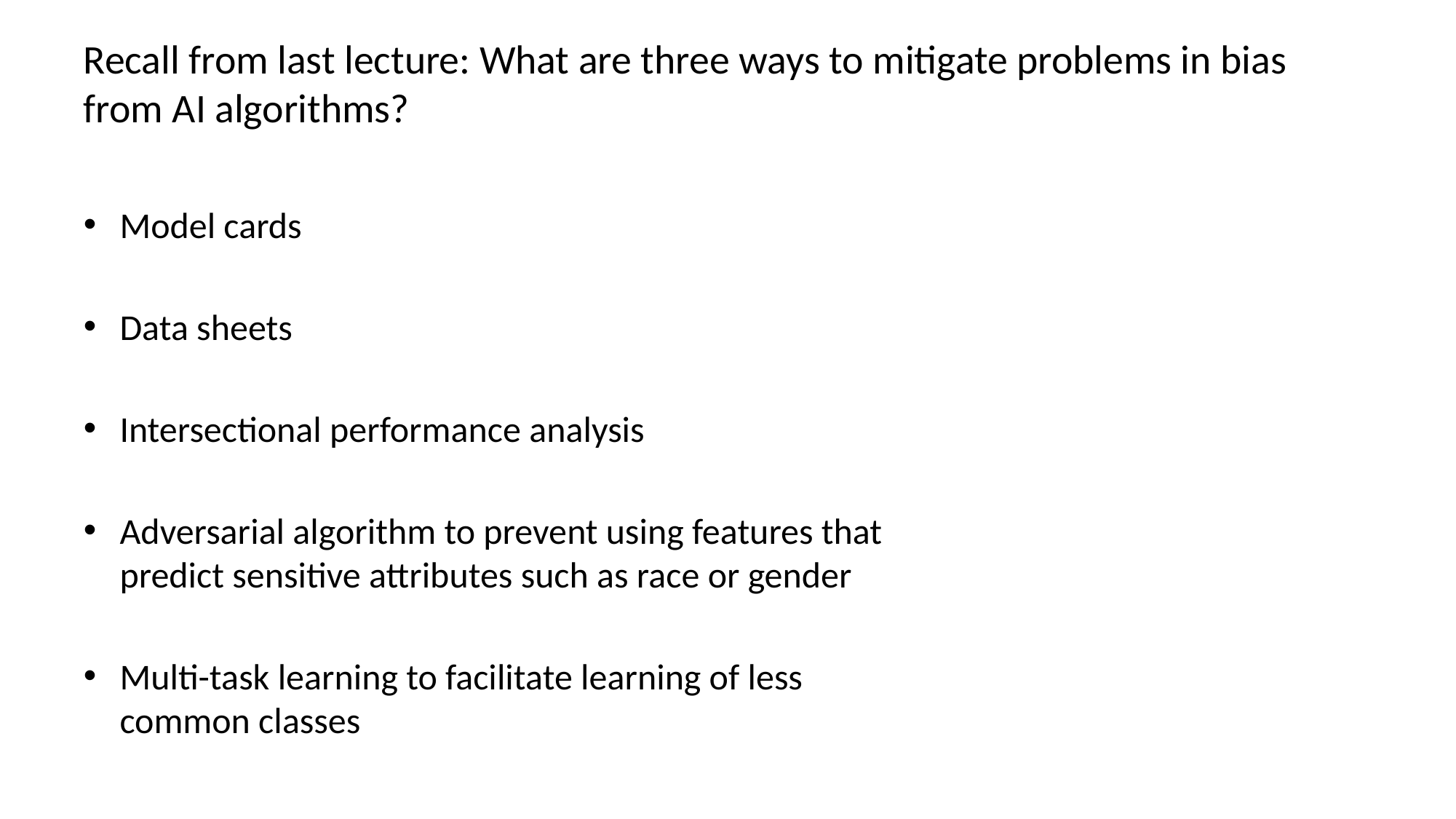

# Recall from last lecture: What are three ways to mitigate problems in bias from AI algorithms?

Model cards

Data sheets

Intersectional performance analysis

Adversarial algorithm to prevent using features that predict sensitive attributes such as race or gender

Multi-task learning to facilitate learning of less common classes